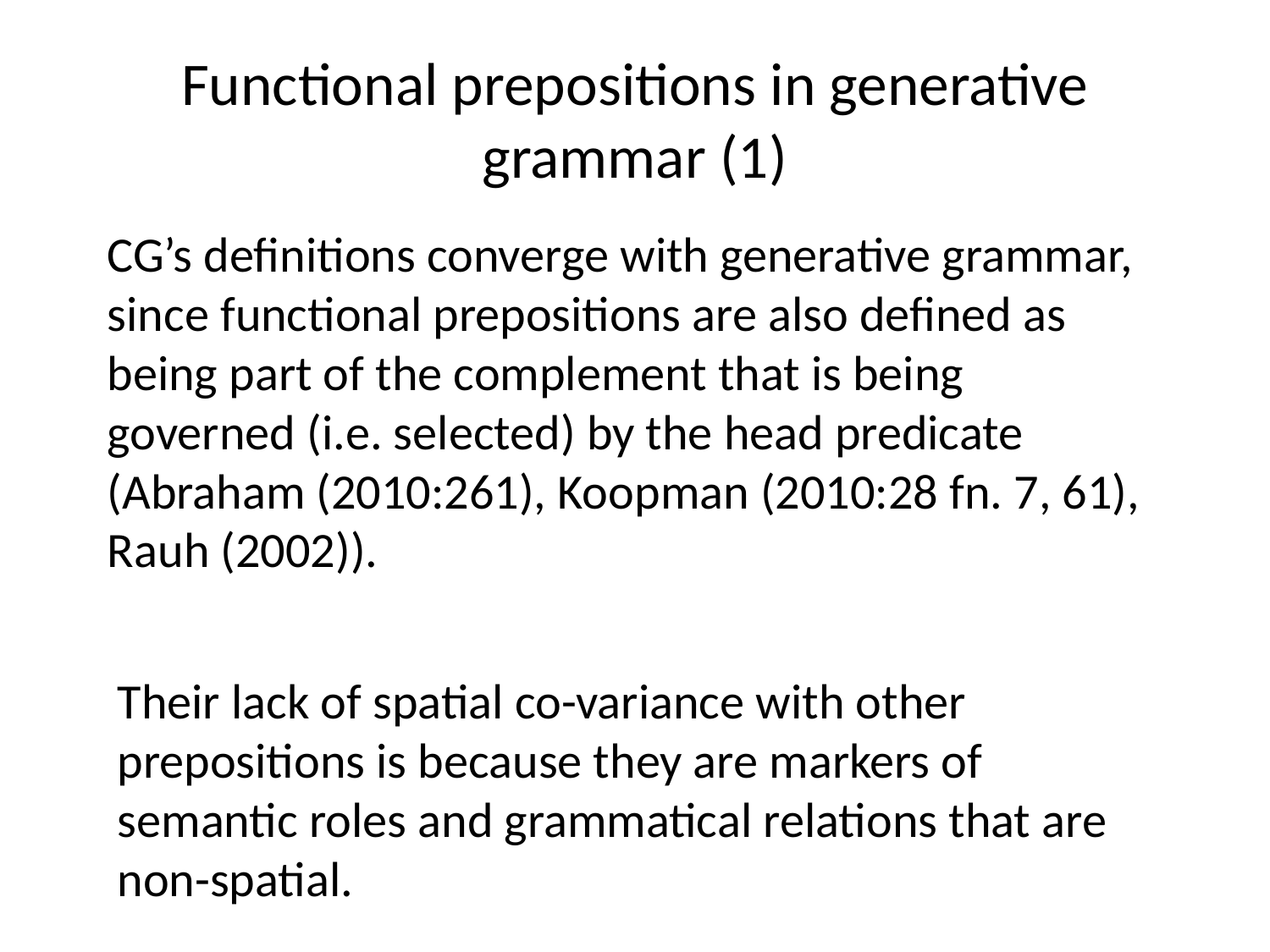

# Functional prepositions in generative grammar (1)
CG’s definitions converge with generative grammar, since functional prepositions are also defined as being part of the complement that is being governed (i.e. selected) by the head predicate (Abraham (2010:261), Koopman (2010:28 fn. 7, 61), Rauh (2002)).
Their lack of spatial co-variance with other prepositions is because they are markers of semantic roles and grammatical relations that are non-spatial.